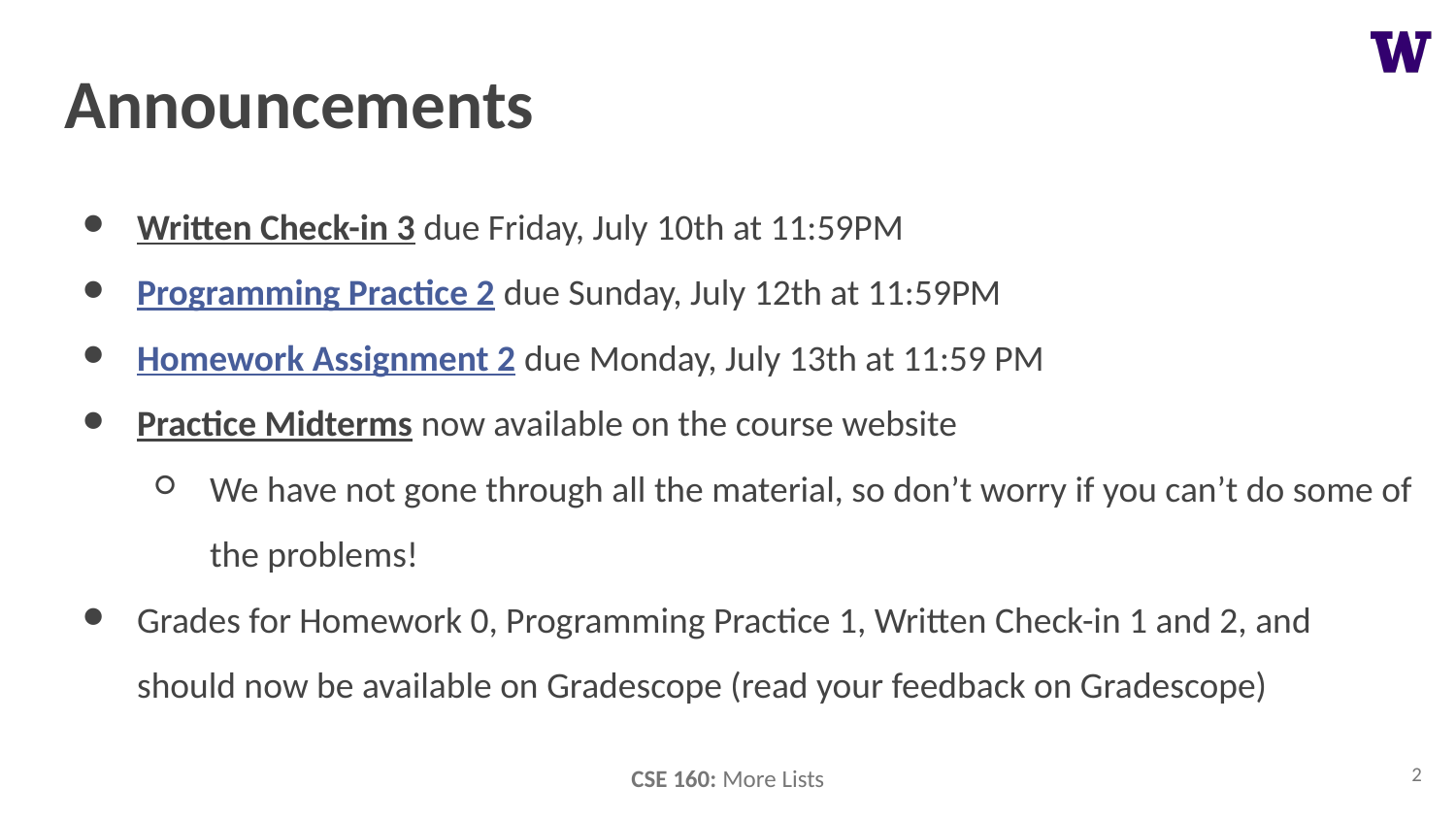

# Announcements
Written Check-in 3 due Friday, July 10th at 11:59PM
Programming Practice 2 due Sunday, July 12th at 11:59PM
Homework Assignment 2 due Monday, July 13th at 11:59 PM
Practice Midterms now available on the course website
We have not gone through all the material, so don’t worry if you can’t do some of the problems!
Grades for Homework 0, Programming Practice 1, Written Check-in 1 and 2, and  should now be available on Gradescope (read your feedback on Gradescope)

2